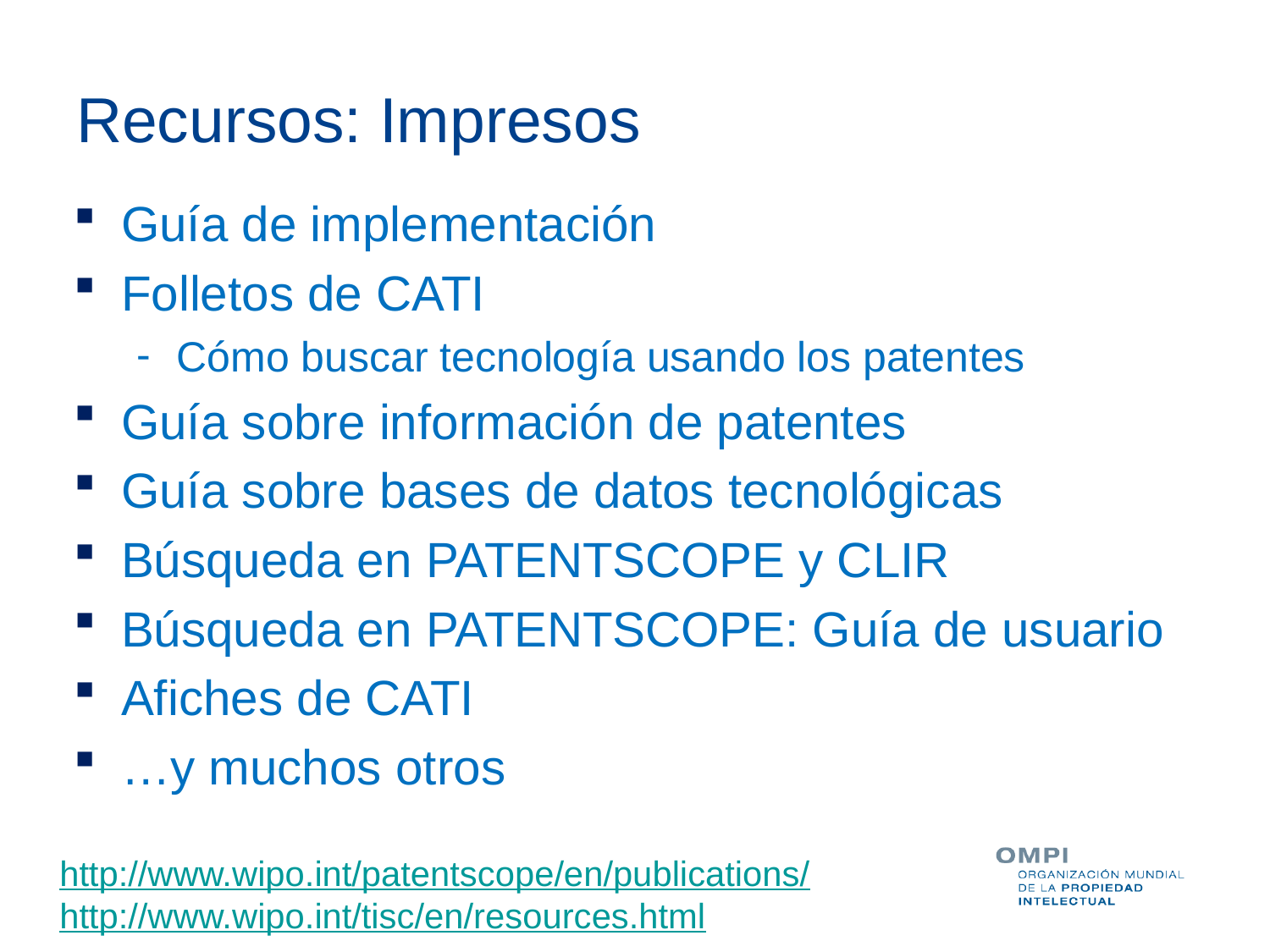

Recursos: Impresos
Guía de implementación
Folletos de CATI
Cómo buscar tecnología usando los patentes
Guía sobre información de patentes
Guía sobre bases de datos tecnológicas
Búsqueda en PATENTSCOPE y CLIR
Búsqueda en PATENTSCOPE: Guía de usuario
Afiches de CATI
…y muchos otros

http://www.wipo.int/patentscope/en/publications/
http://www.wipo.int/tisc/en/resources.html